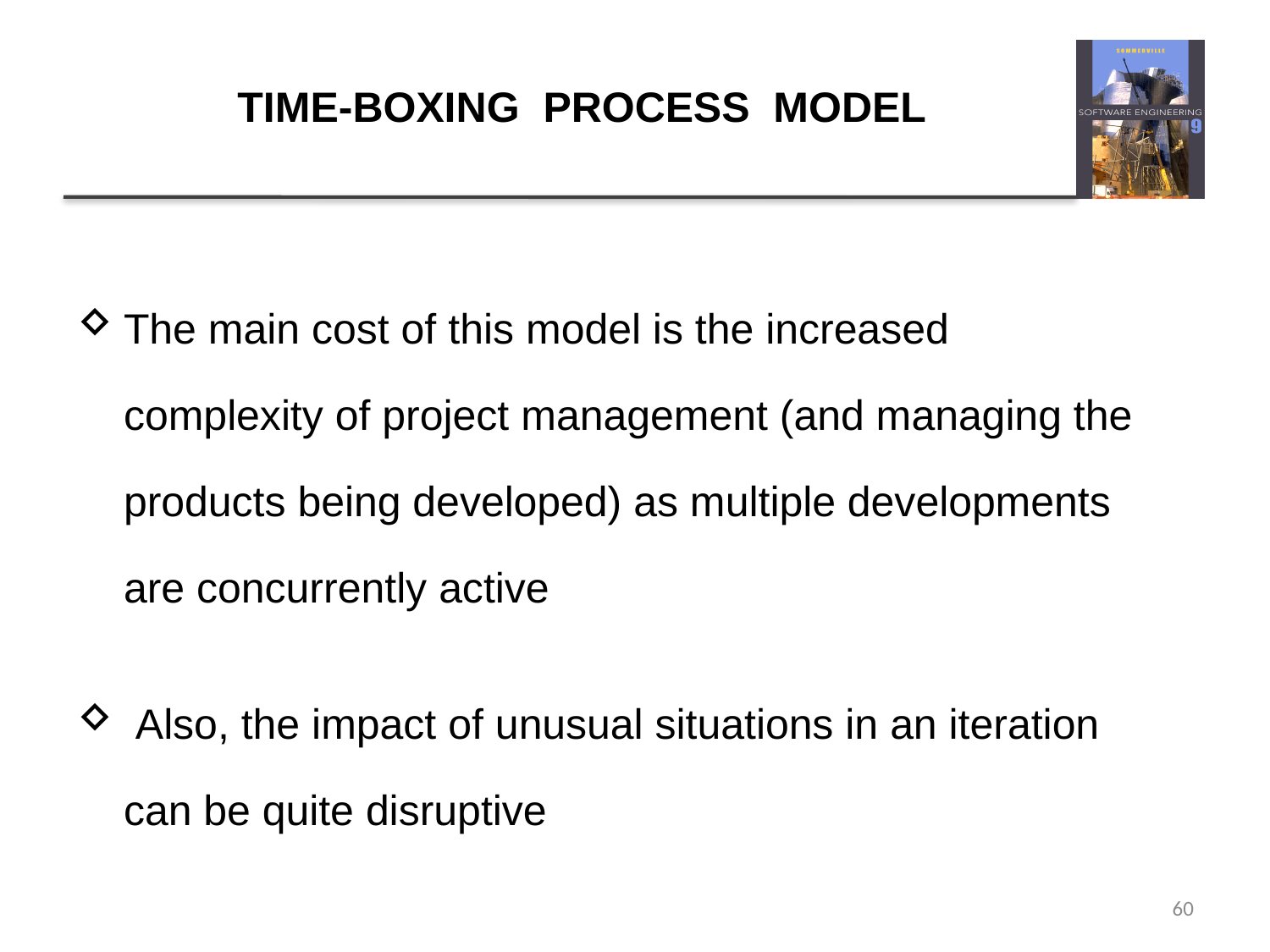

# TIME-BOXING  PROCESS  MODEL
The main cost of this model is the increased complexity of project management (and managing the products being developed) as multiple developments are concurrently active

 Also, the impact of unusual situations in an iteration can be quite disruptive
60